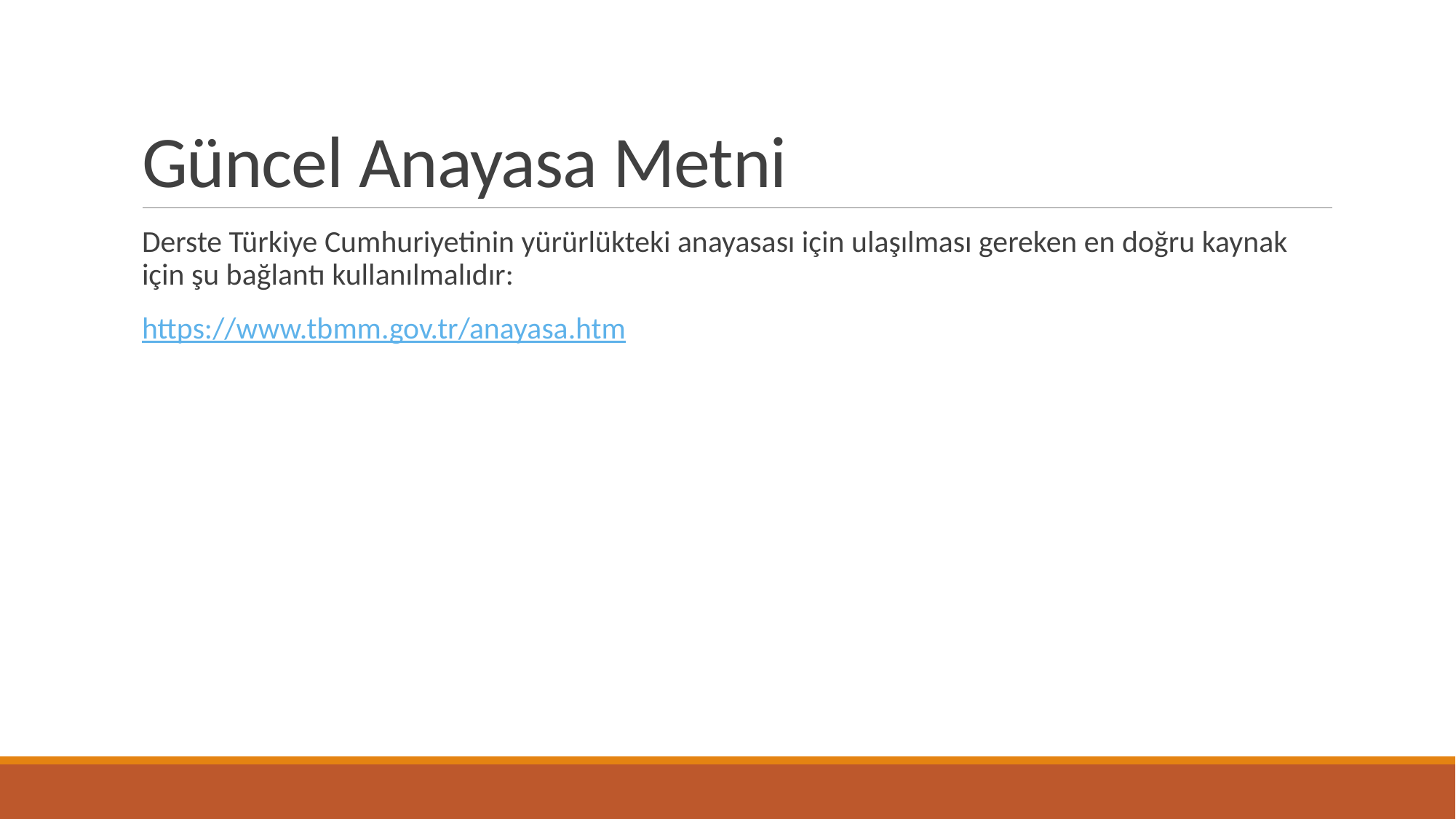

# Güncel Anayasa Metni
Derste Türkiye Cumhuriyetinin yürürlükteki anayasası için ulaşılması gereken en doğru kaynak için şu bağlantı kullanılmalıdır:
https://www.tbmm.gov.tr/anayasa.htm